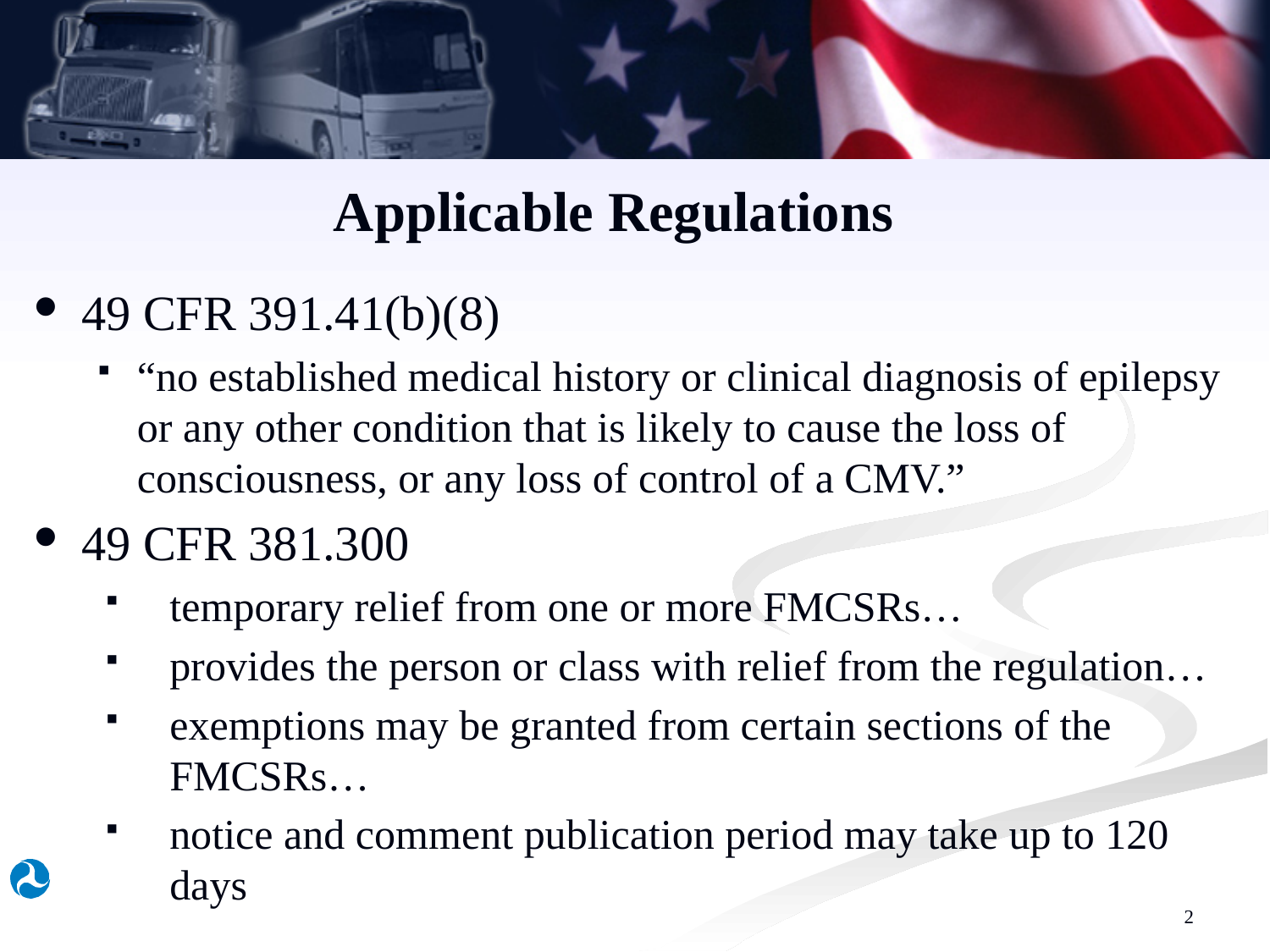

# Applicable Regulations
49 CFR 391.41(b)(8)
“no established medical history or clinical diagnosis of epilepsy or any other condition that is likely to cause the loss of consciousness, or any loss of control of a CMV.”
49 CFR 381.300
temporary relief from one or more FMCSRs…
provides the person or class with relief from the regulation…
exemptions may be granted from certain sections of the FMCSRs…
notice and comment publication period may take up to 120 days

2